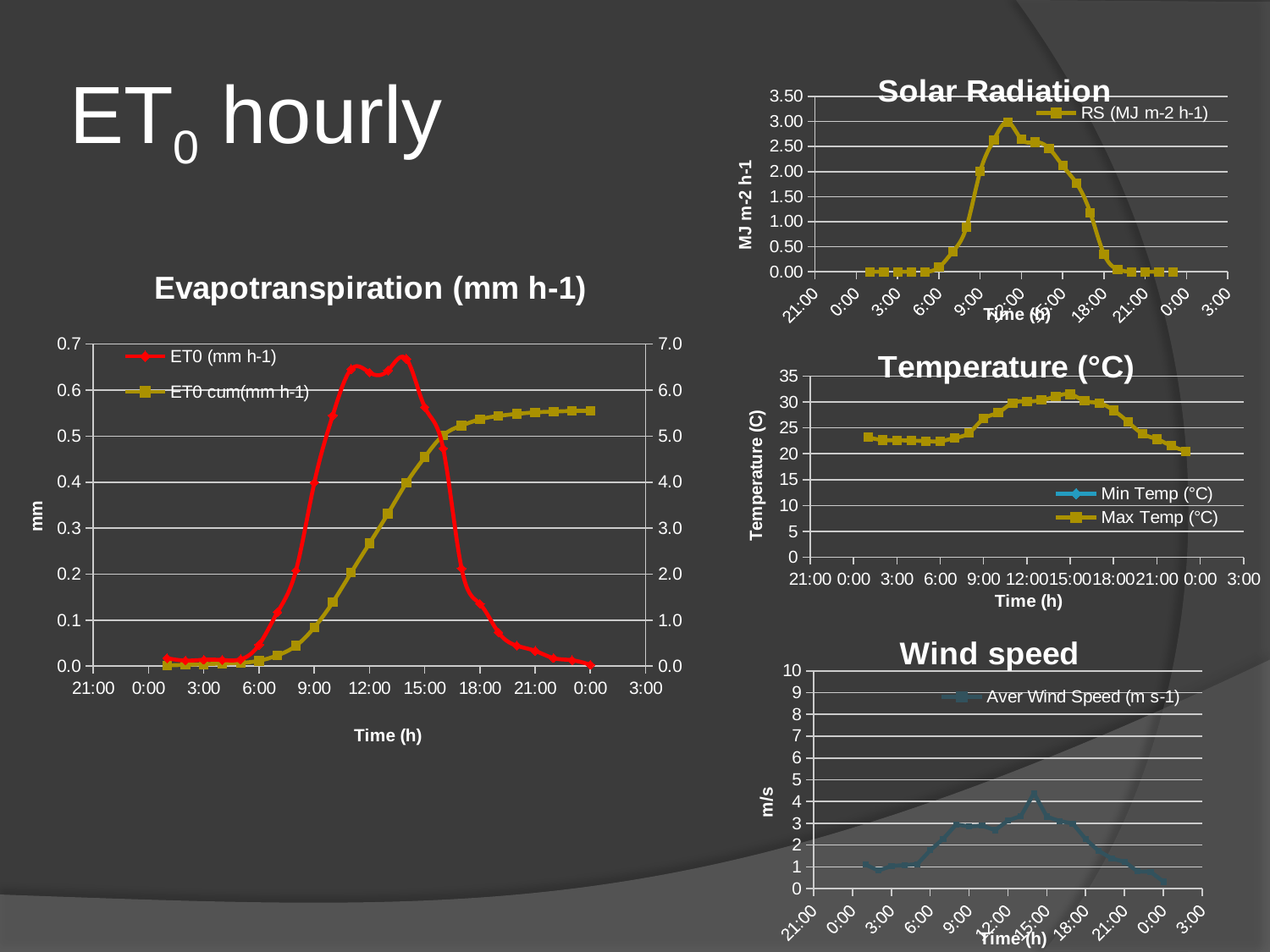

# ET0 hourly

### Chart: Solar Radiation

| Category | RS (MJ m-2 h-1) |
|---|---|

### Chart: Evapotranspiration (mm h-1)

| Category | ET0 (mm h-1) | ET0 cum(mm h-1) |
|---|---|---|

### Chart: Temperature (°C)

| Category | Min Temp (°C) | Max Temp (°C) |
|---|---|---|

### Chart: Wind speed

| Category | Aver Wind Speed (m s-1) |
|---|---|